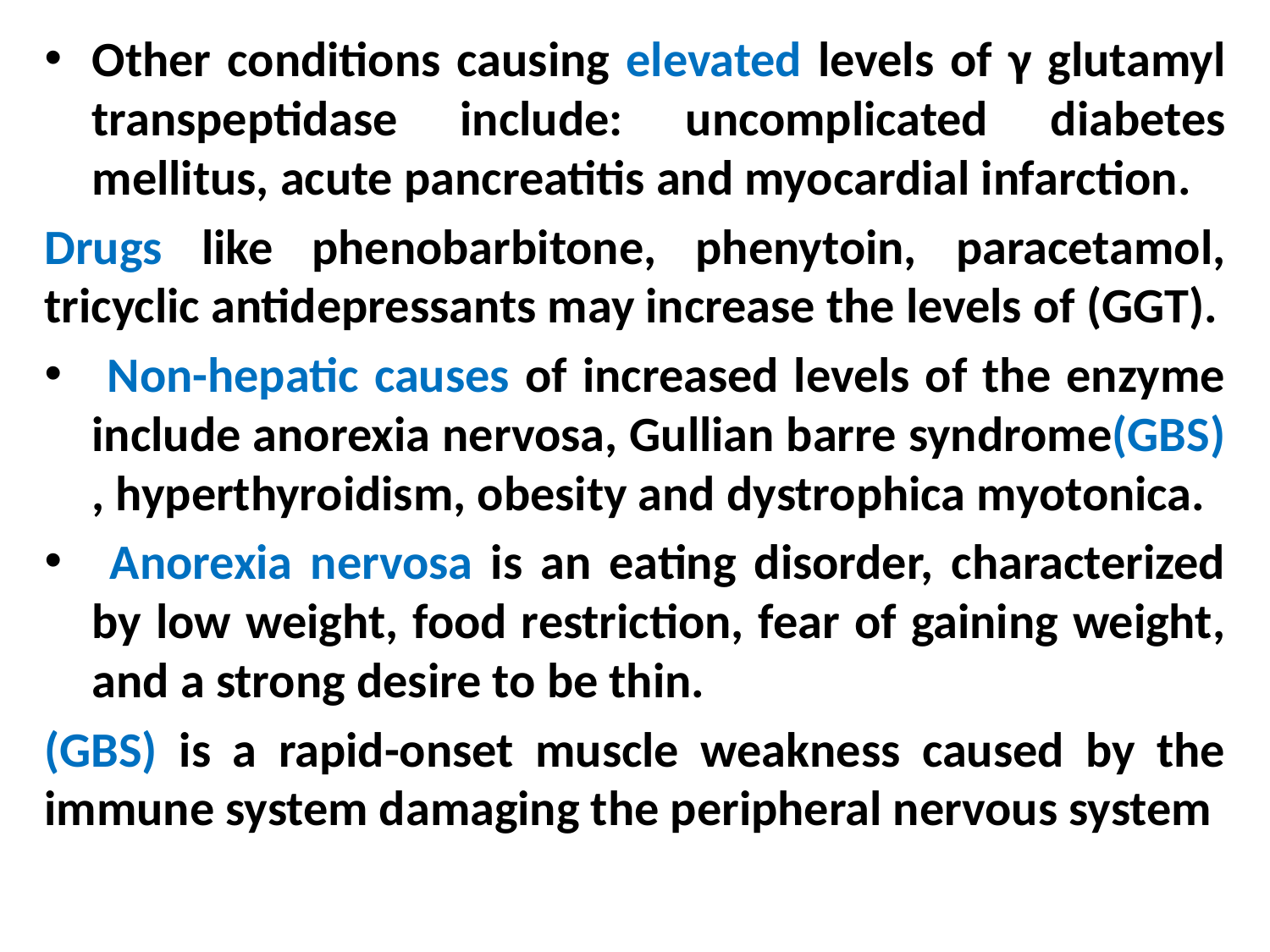

Other conditions causing elevated levels of γ glutamyl transpeptidase include: uncomplicated diabetes mellitus, acute pancreatitis and myocardial infarction.
Drugs like phenobarbitone, phenytoin, paracetamol, tricyclic antidepressants may increase the levels of (GGT).
 Non-hepatic causes of increased levels of the enzyme include anorexia nervosa, Gullian barre syndrome(GBS) , hyperthyroidism, obesity and dystrophica myotonica.
 Anorexia nervosa is an eating disorder, characterized by low weight, food restriction, fear of gaining weight, and a strong desire to be thin.
(GBS) is a rapid-onset muscle weakness caused by the immune system damaging the peripheral nervous system
#